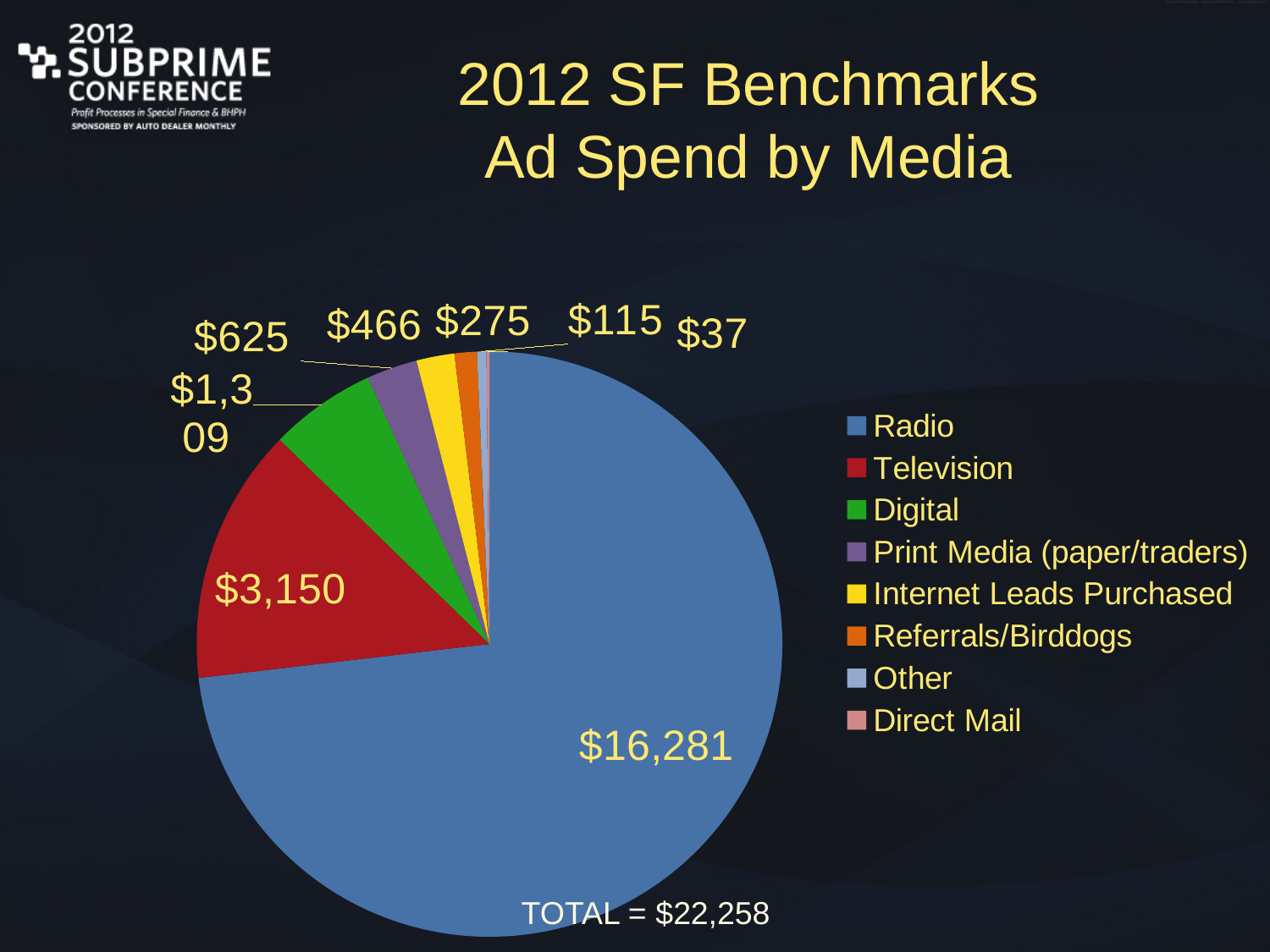

# 2012 SF Benchmarks Ad Spend by Media

### Chart:

| Category | Spend  |
|---|---|
| Radio | 16281.0 |
| Television | 3150.0 |
| Digital | 1309.0 |
| Print Media (paper/traders) | 625.0 |
| Internet Leads Purchased | 466.0 |
| Referrals/Birddogs | 275.0 |
| Other | 115.0 |
| Direct Mail | 37.0 |
TOTAL = $22,258